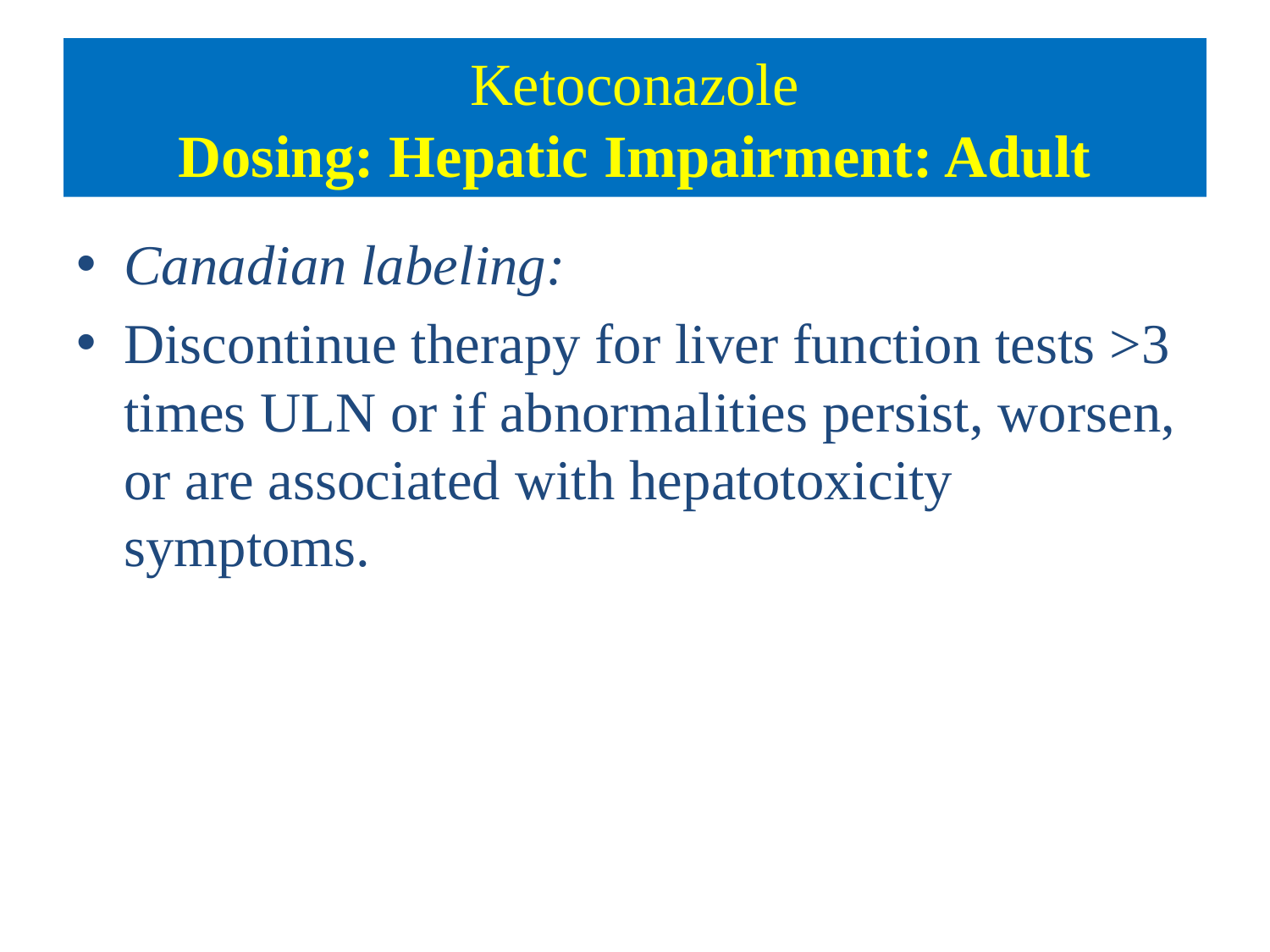

# Ketoconazole Dosing: Hepatic Impairment: Adult
Canadian labeling:
Discontinue therapy for liver function tests >3 times ULN or if abnormalities persist, worsen, or are associated with hepatotoxicity symptoms.